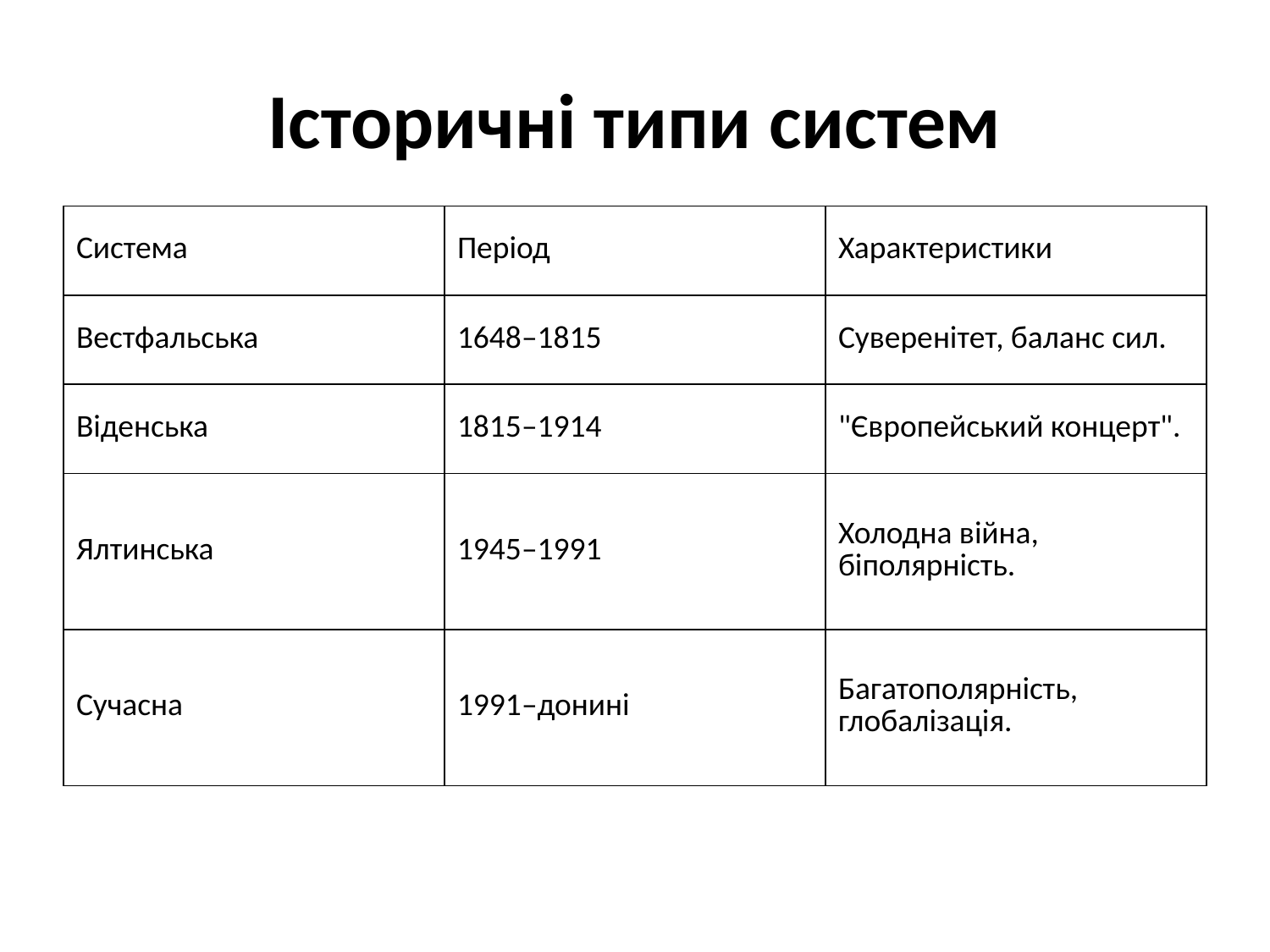

# Історичні типи систем
| Система | Період | Характеристики |
| --- | --- | --- |
| Вестфальська | 1648–1815 | Суверенітет, баланс сил. |
| Віденська | 1815–1914 | "Європейський концерт". |
| Ялтинська | 1945–1991 | Холодна війна, біполярність. |
| Сучасна | 1991–донині | Багатополярність, глобалізація. |